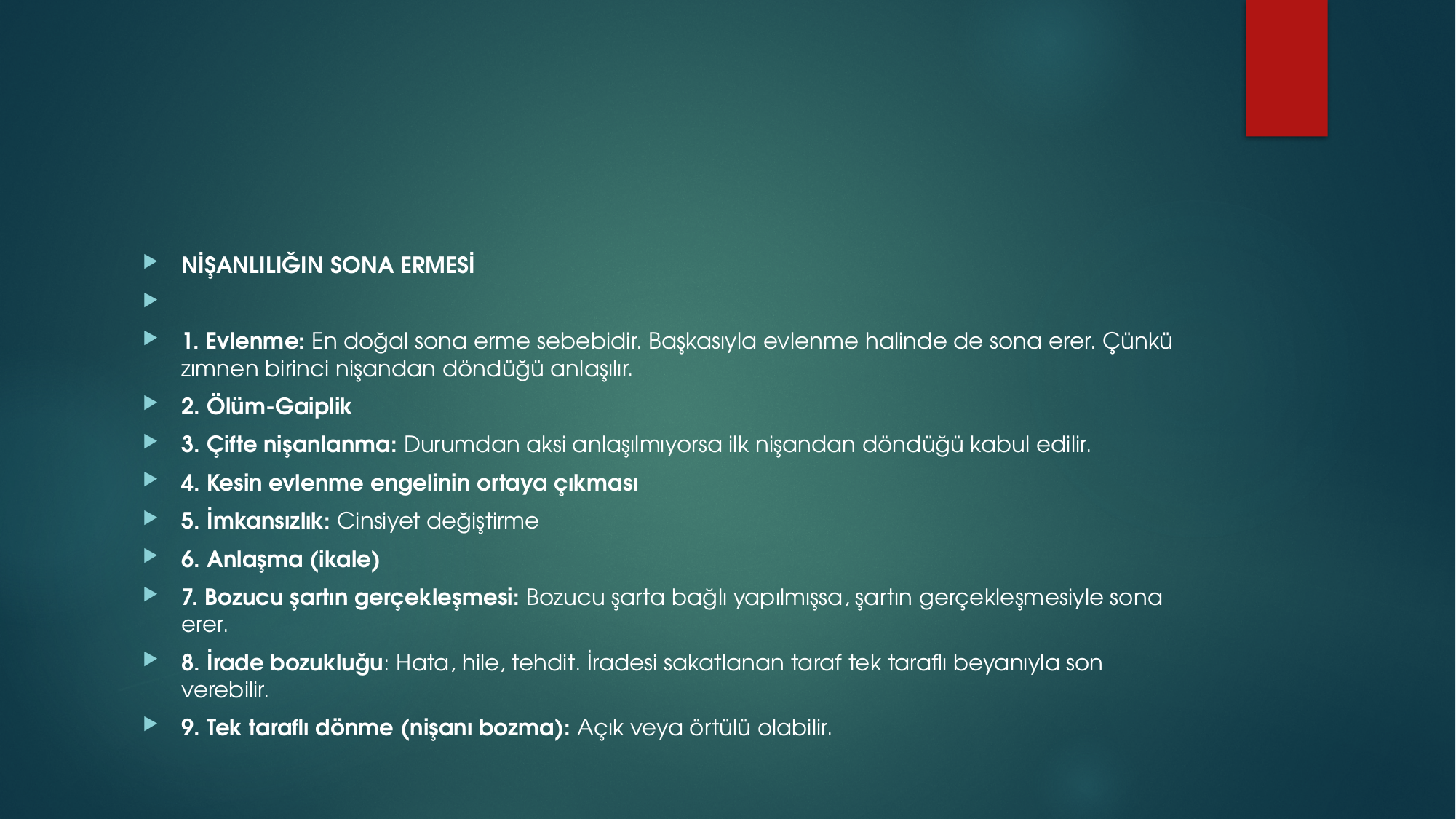

#
NİŞANLILIĞIN SONA ERMESİ

1. Evlenme: En doğal sona erme sebebidir. Başkasıyla evlenme halinde de sona erer. Çünkü zımnen birinci nişandan döndüğü anlaşılır.
2. Ölüm-Gaiplik
3. Çifte nişanlanma: Durumdan aksi anlaşılmıyorsa ilk nişandan döndüğü kabul edilir.
4. Kesin evlenme engelinin ortaya çıkması
5. İmkansızlık: Cinsiyet değiştirme
6. Anlaşma (ikale)
7. Bozucu şartın gerçekleşmesi: Bozucu şarta bağlı yapılmışsa, şartın gerçekleşmesiyle sona erer.
8. İrade bozukluğu: Hata, hile, tehdit. İradesi sakatlanan taraf tek taraflı beyanıyla son verebilir.
9. Tek taraflı dönme (nişanı bozma): Açık veya örtülü olabilir.